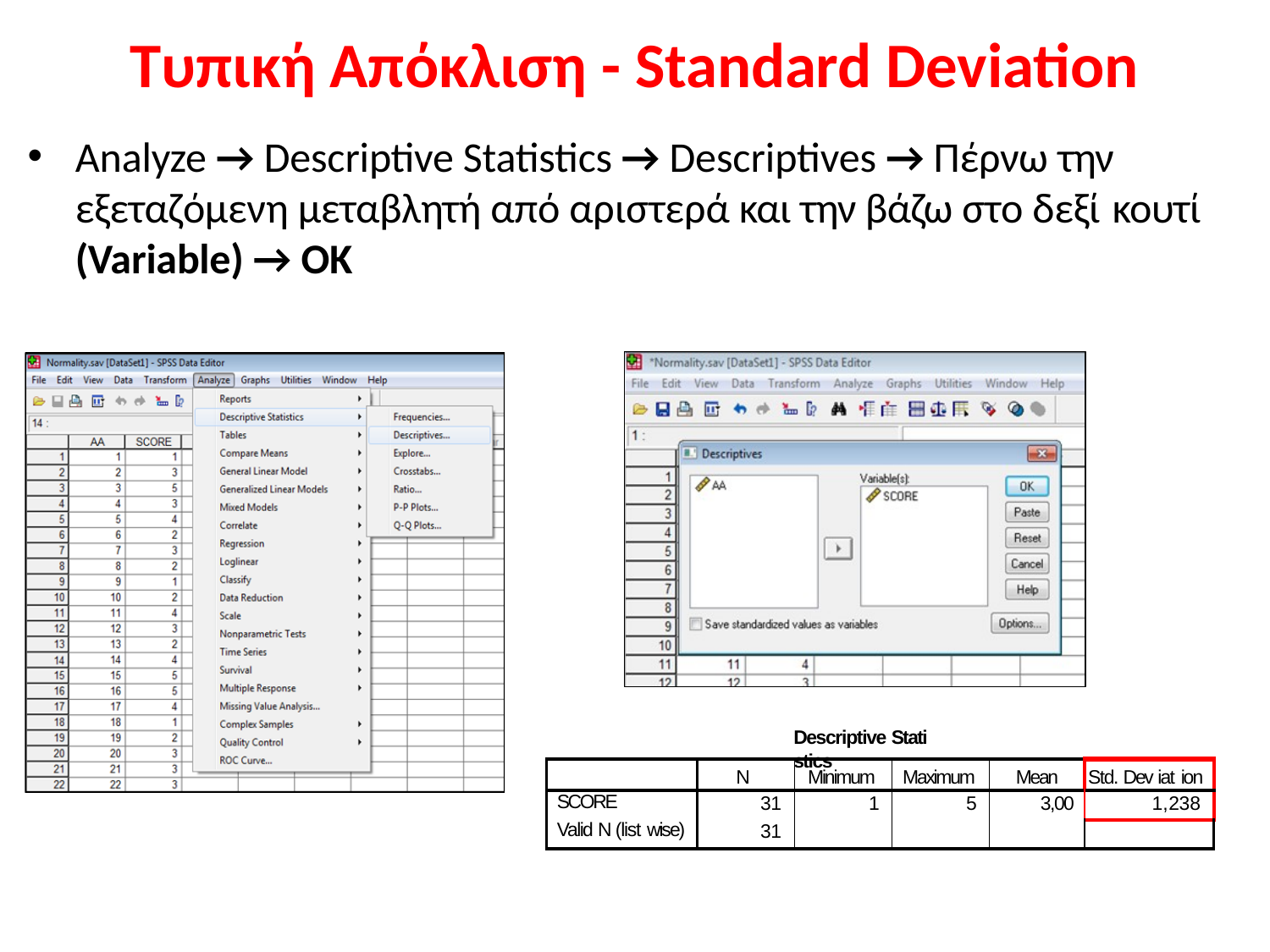

# Τυπική Απόκλιση - Standard Deviation
Analyze → Descriptive Statistics → Descriptives → Πέρνω την
εξεταζόμενη μεταβλητή από αριστερά και την βάζω στο δεξί κουτί
(Variable) → OK

Descriptive Stati stics
|  | N | Minimum | Maximum | Mean | Std. Dev iat ion |
| --- | --- | --- | --- | --- | --- |
| SCORE Valid N (list wise) | 31 31 | 1 | 5 | 3,00 | 1,238 |
|  |  |  |  |  |  |